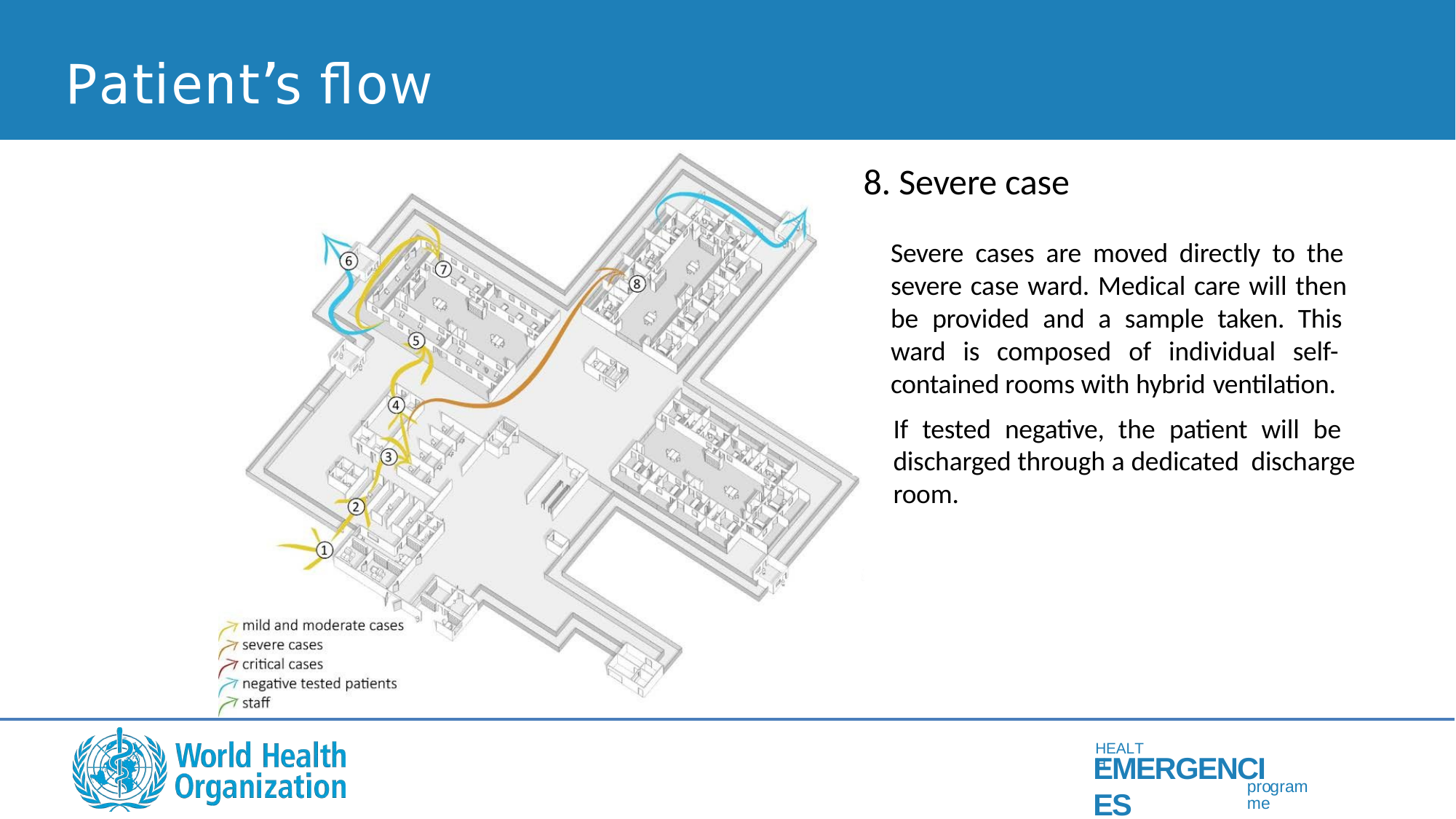

# Patient’s flow

8. Severe case
Severe cases are moved directly to the  severe case ward. Medical care will then  be provided and a sample taken. This  ward is composed of individual self-  contained rooms with hybrid ventilation.
If tested negative, the patient will be  discharged through a dedicated  discharge room.

HEALTH
EMERGENCIES
programme